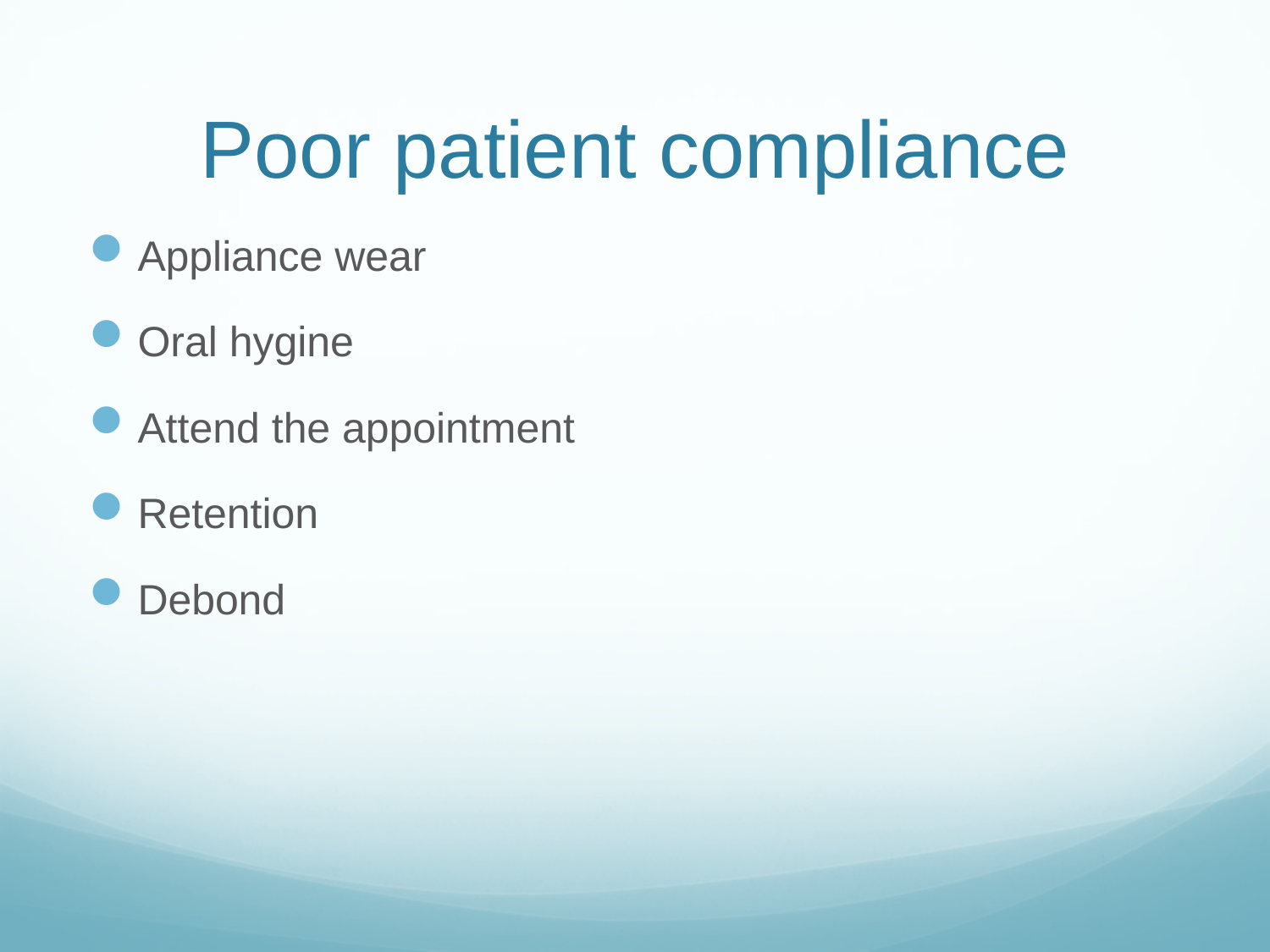

# Poor patient compliance
Appliance wear
Oral hygine
Attend the appointment
Retention
Debond